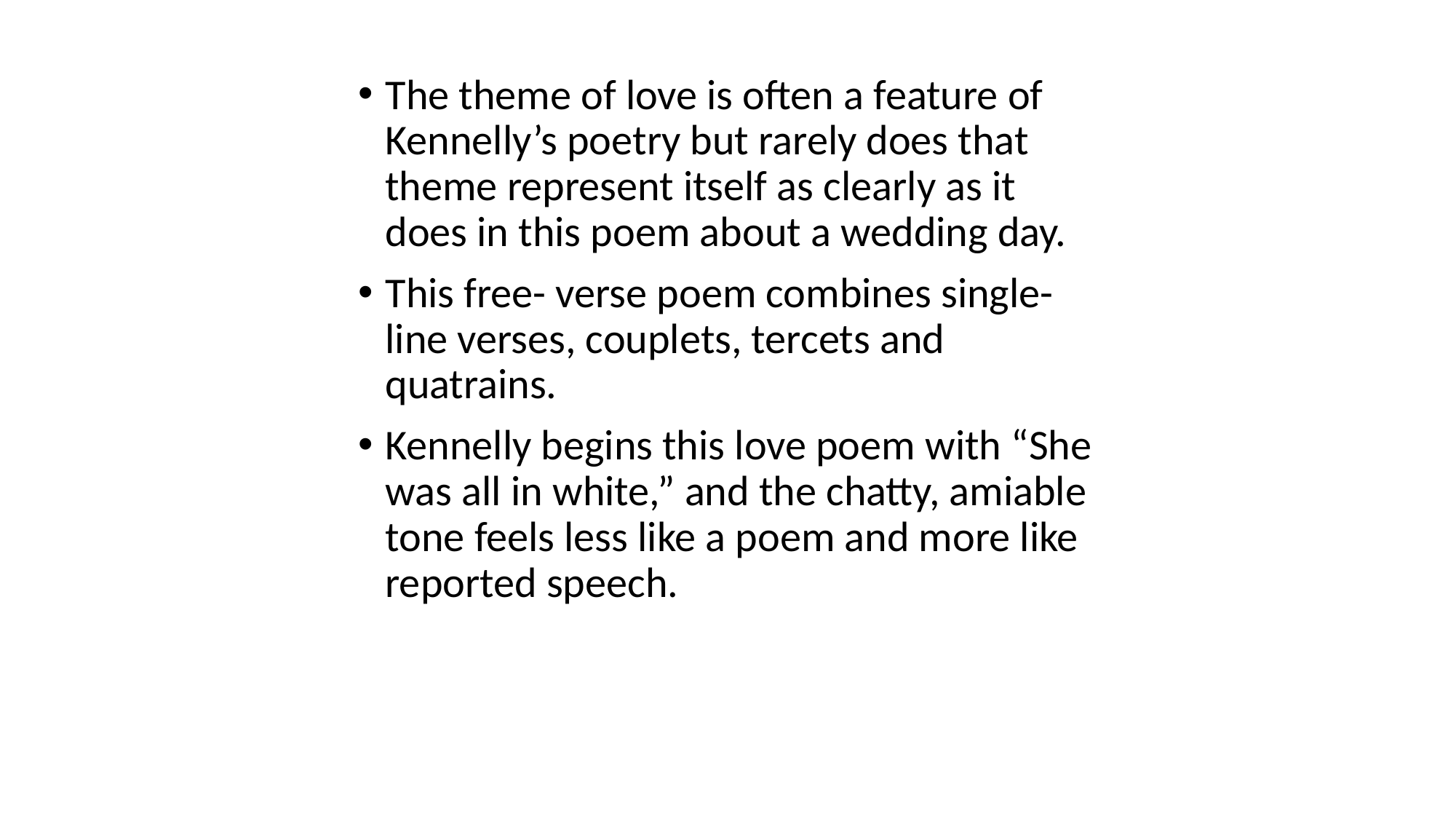

The theme of love is often a feature of Kennelly’s poetry but rarely does that theme represent itself as clearly as it does in this poem about a wedding day.
This free- verse poem combines single-line verses, couplets, tercets and quatrains.
Kennelly begins this love poem with “She was all in white,” and the chatty, amiable tone feels less like a poem and more like reported speech.